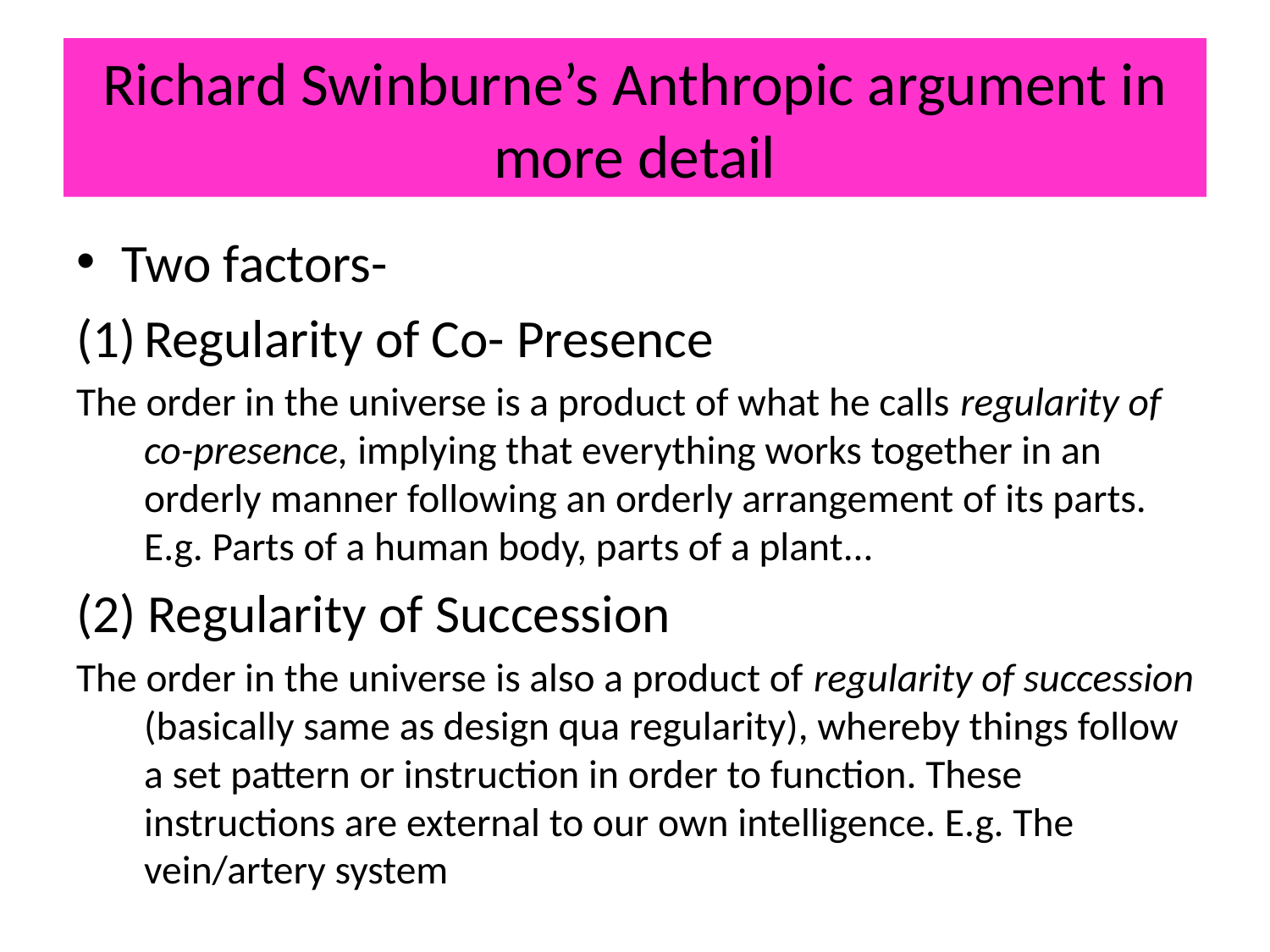

# Richard Swinburne’s Anthropic argument in more detail
Two factors-
Regularity of Co- Presence
The order in the universe is a product of what he calls regularity of co-presence, implying that everything works together in an orderly manner following an orderly arrangement of its parts. E.g. Parts of a human body, parts of a plant...
(2) Regularity of Succession
The order in the universe is also a product of regularity of succession (basically same as design qua regularity), whereby things follow a set pattern or instruction in order to function. These instructions are external to our own intelligence. E.g. The vein/artery system